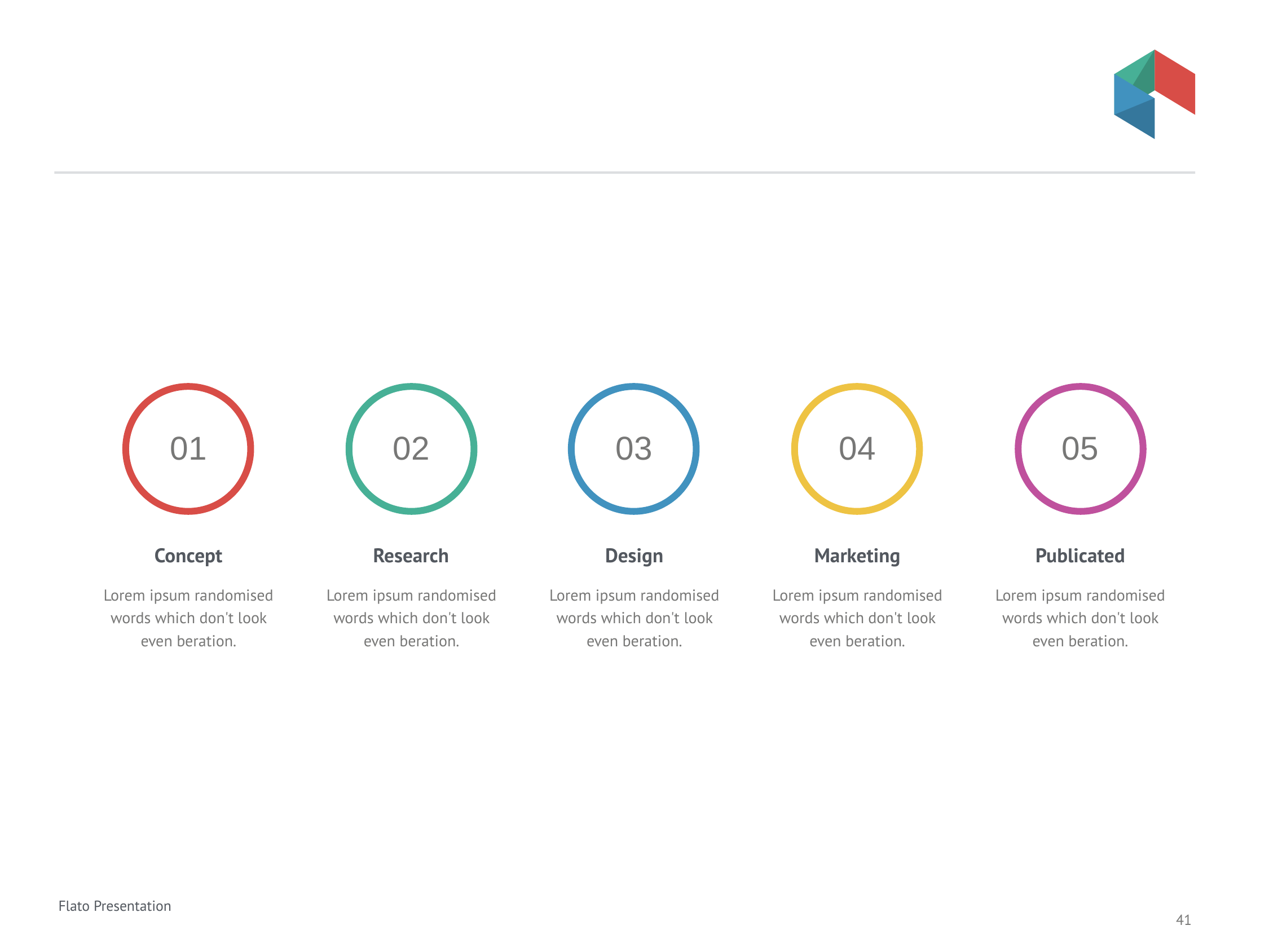

#

01
02
03
04
05
Concept
Research
Design
Marketing
Publicated
Lorem ipsum randomised words which don't look even beration.
Lorem ipsum randomised words which don't look even beration.
Lorem ipsum randomised words which don't look even beration.
Lorem ipsum randomised words which don't look even beration.
Lorem ipsum randomised words which don't look even beration.
Flato Presentation
41